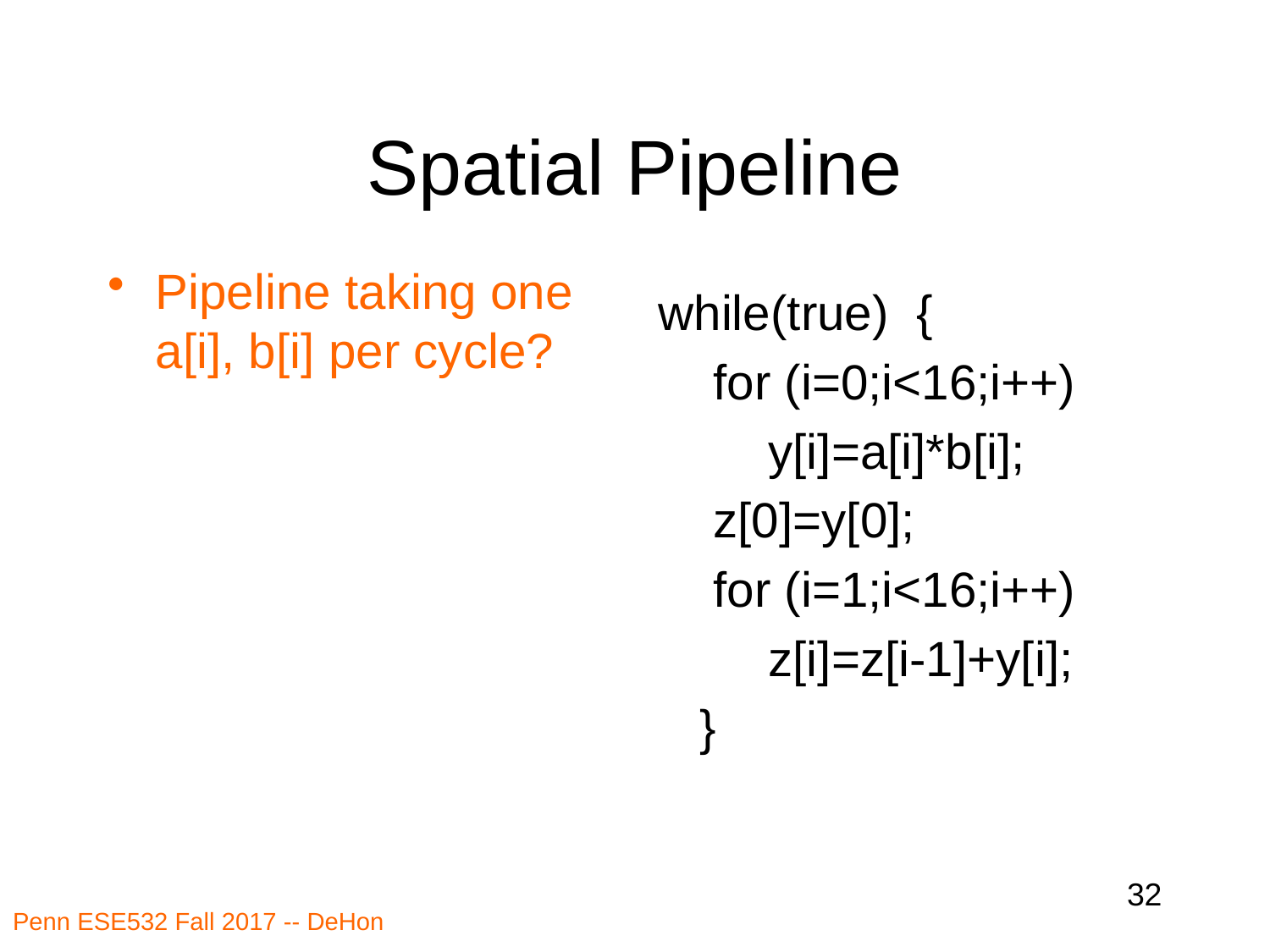

# Spatial Pipeline
Pipeline taking one a[i], b[i] per cycle?
while(true)  {
    for (i=0;i<16;i++)
        y[i]=a[i]*b[i];
    z[0]=y[0];
    for (i=1;i<16;i++)
        z[i]=z[i-1]+y[i];
   }

32
Penn ESE532 Fall 2017 -- DeHon